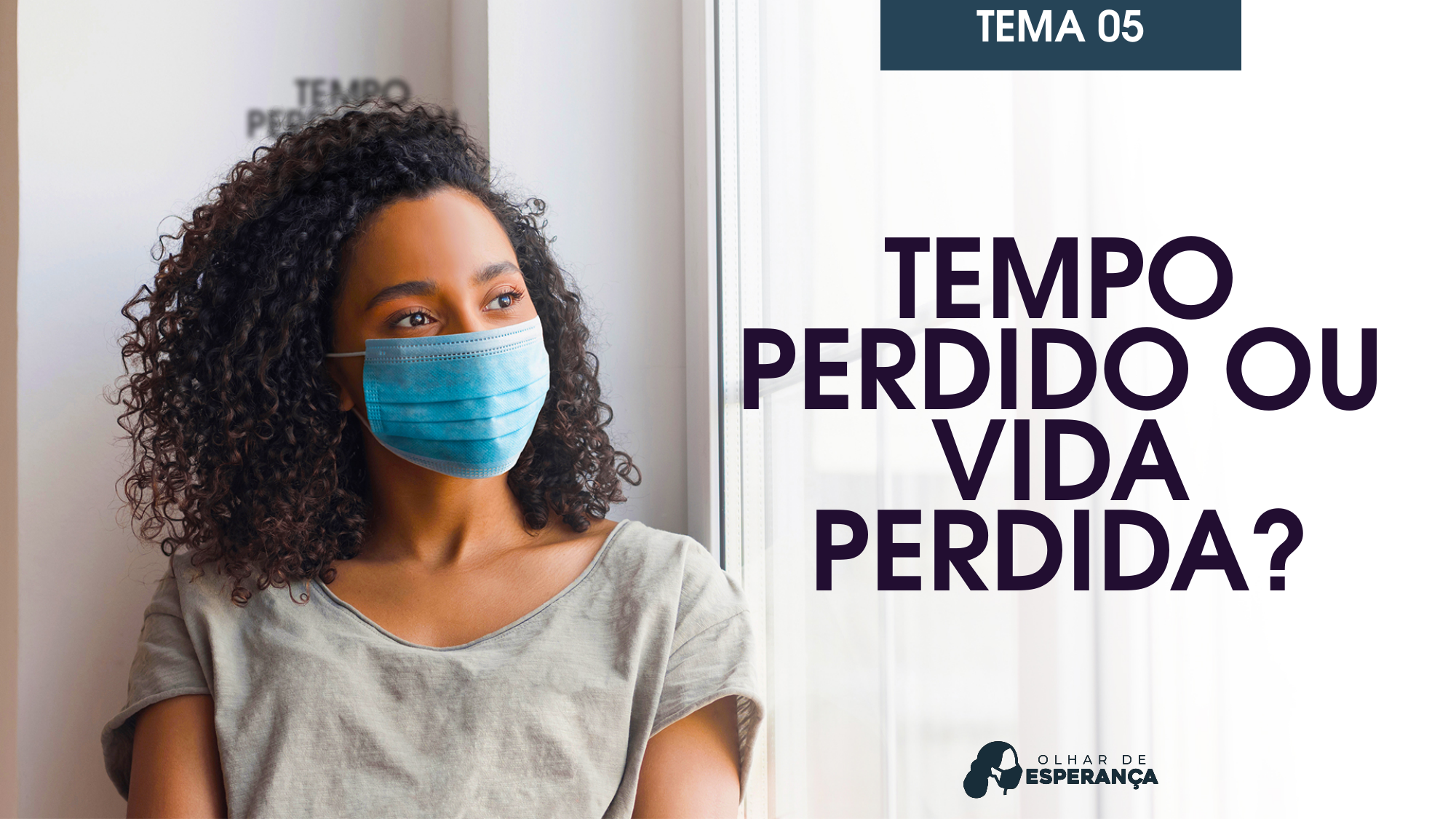

TEMA 05
# Tempo perdido ou vida perdida?